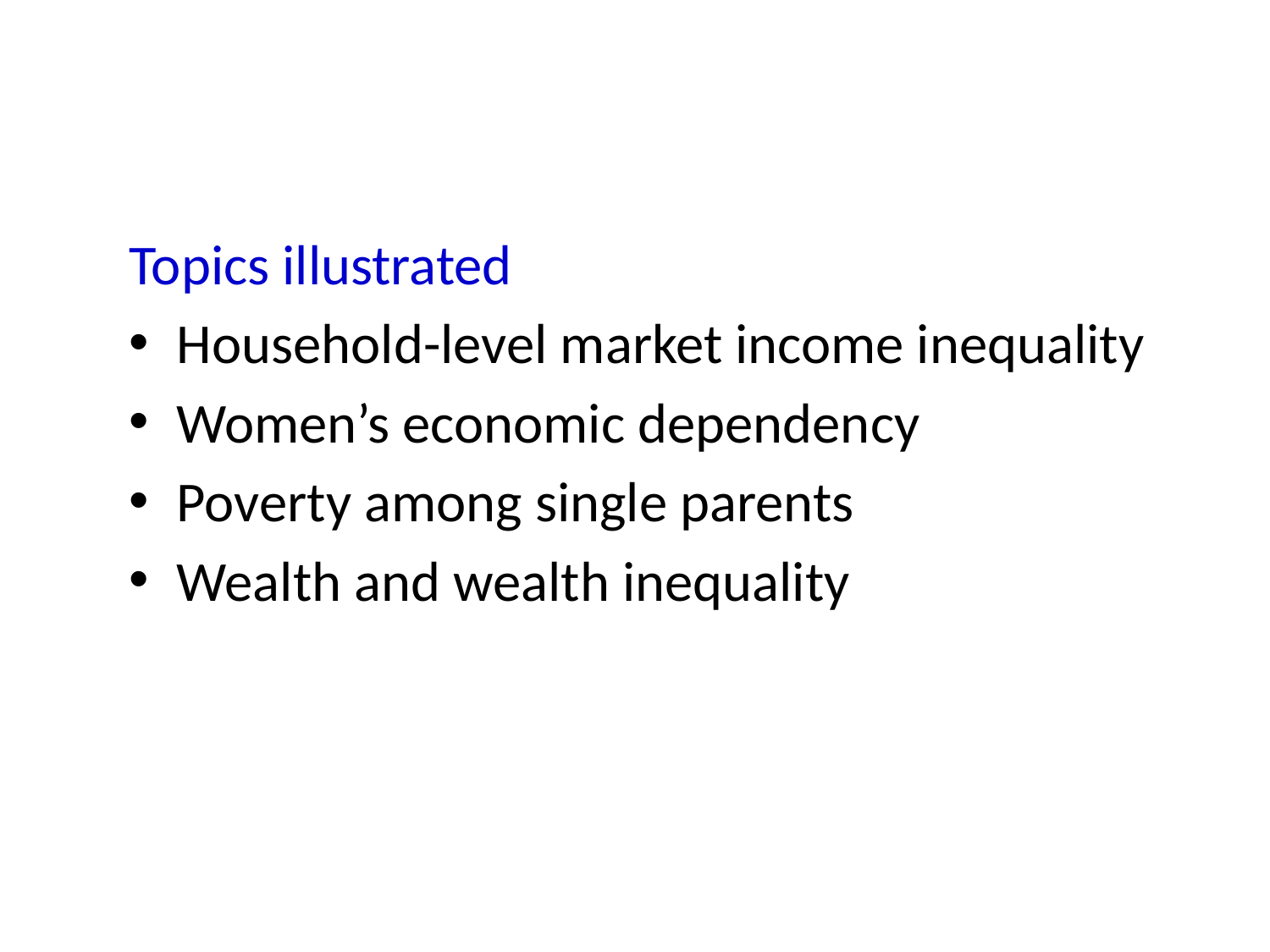

Topics illustrated
Household-level market income inequality
Women’s economic dependency
Poverty among single parents
Wealth and wealth inequality